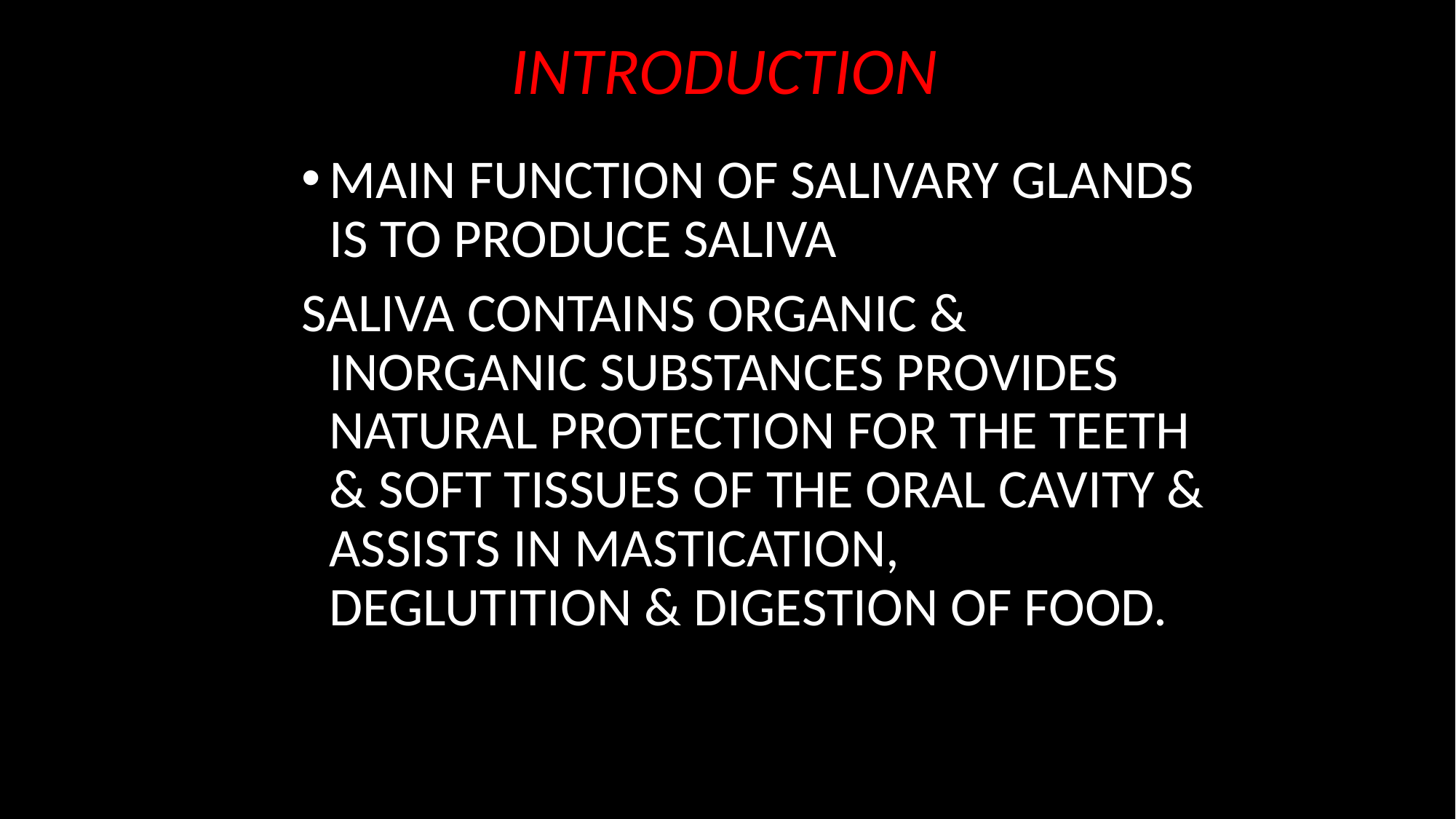

# INTRODUCTION
MAIN FUNCTION OF SALIVARY GLANDS IS TO PRODUCE SALIVA
SALIVA CONTAINS ORGANIC & INORGANIC SUBSTANCES PROVIDES NATURAL PROTECTION FOR THE TEETH & SOFT TISSUES OF THE ORAL CAVITY & ASSISTS IN MASTICATION, DEGLUTITION & DIGESTION OF FOOD.